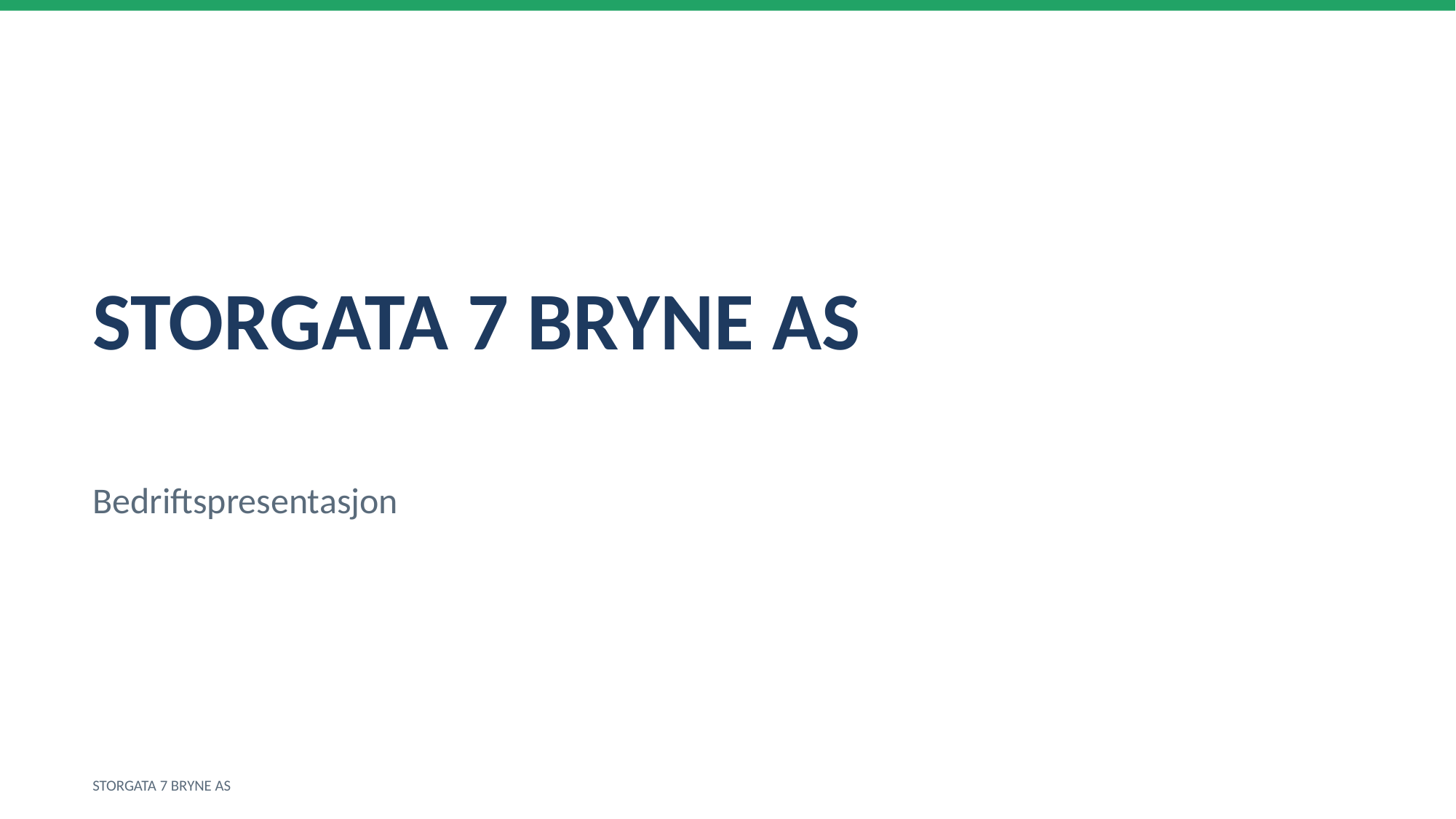

STORGATA 7 BRYNE AS
Bedriftspresentasjon
STORGATA 7 BRYNE AS